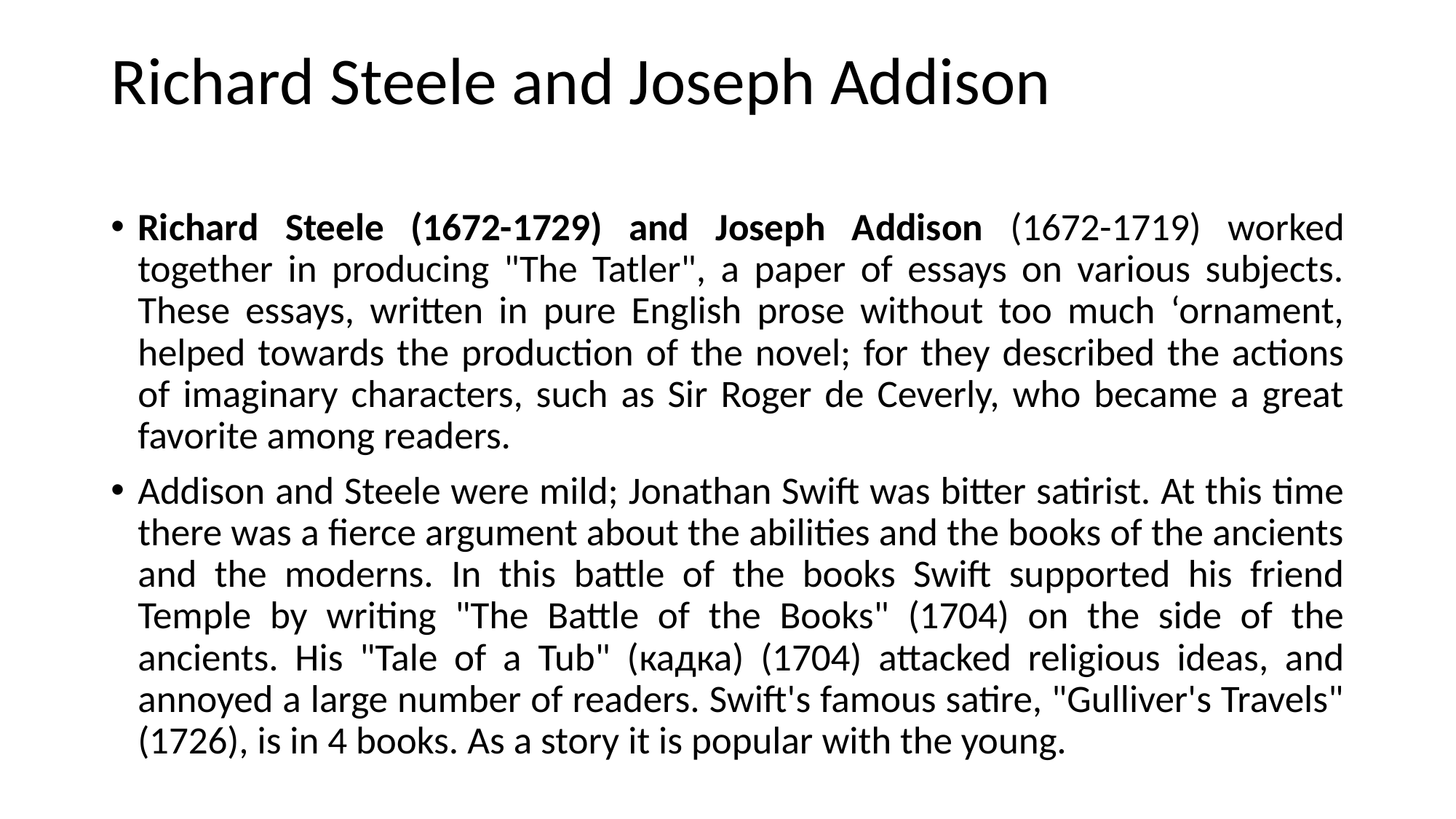

# Richard Steele and Joseph Addison
Richard Steele (1672-1729) and Joseph Addison (1672-1719) worked together in producing "The Tatler", a paper of essays on various subjects. These essays, written in pure English prose without too much ‘ornament, helped towards the production of the novel; for they described the actions of imaginary characters, such as Sir Roger de Ceverly, who became a great favorite among readers.
Addison and Steele were mild; Jonathan Swift was bitter satirist. At this time there was a fierce argument about the abilities and the books of the ancients and the moderns. In this battle of the books Swift supported his friend Temple by writing "The Battle of the Books" (1704) on the side of the ancients. His "Tale of a Tub" (кадка) (1704) attacked religious ideas, and annoyed a large number of readers. Swift's famous satire, "Gulliver's Travels" (1726), is in 4 books. As a story it is popular with the young.